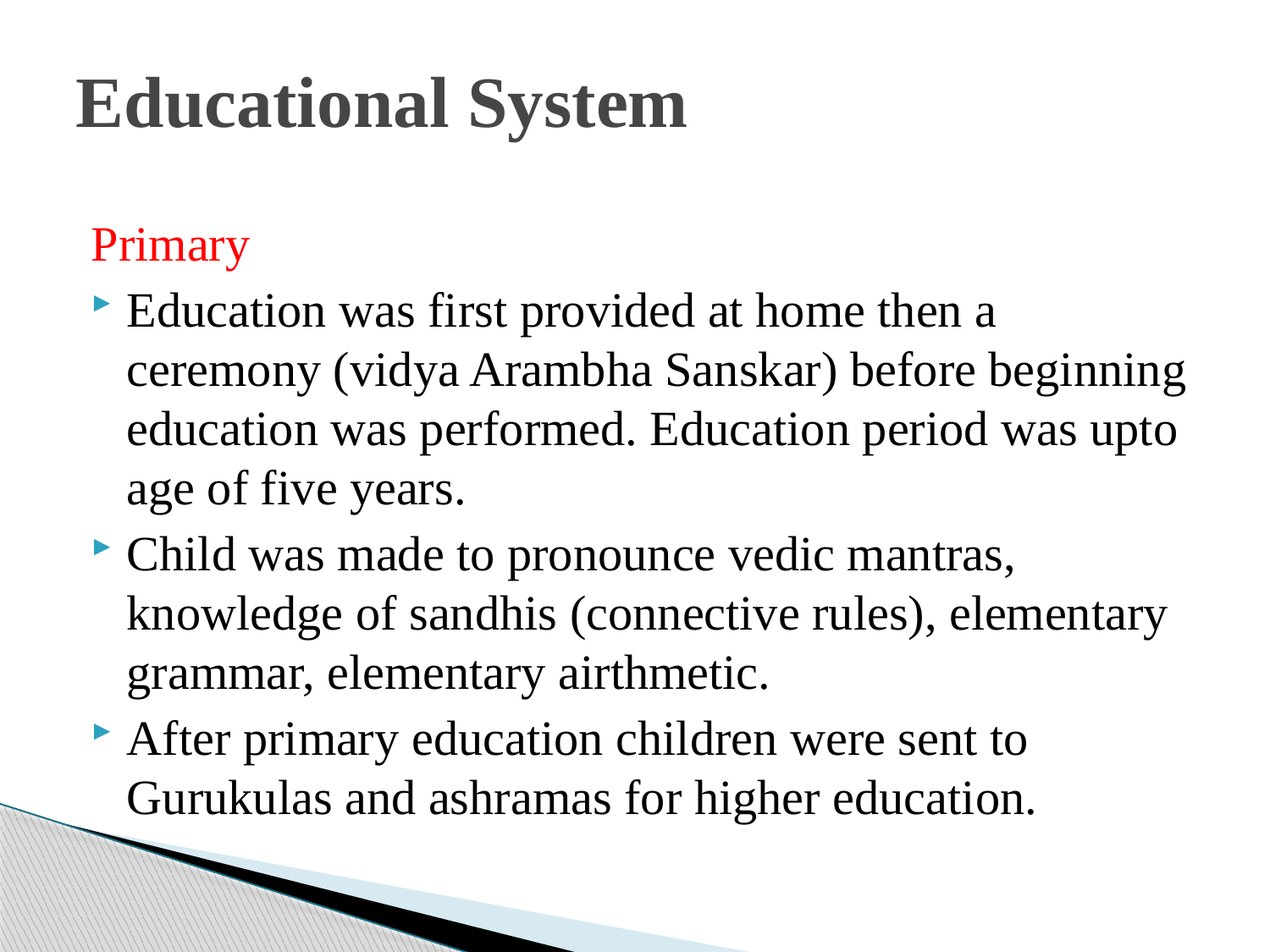

# Educational System
Primary
Education was first provided at home then a ceremony (vidya Arambha Sanskar) before beginning education was performed. Education period was upto age of five years.
Child was made to pronounce vedic mantras, knowledge of sandhis (connective rules), elementary grammar, elementary airthmetic.
After primary education children were sent to Gurukulas and ashramas for higher education.